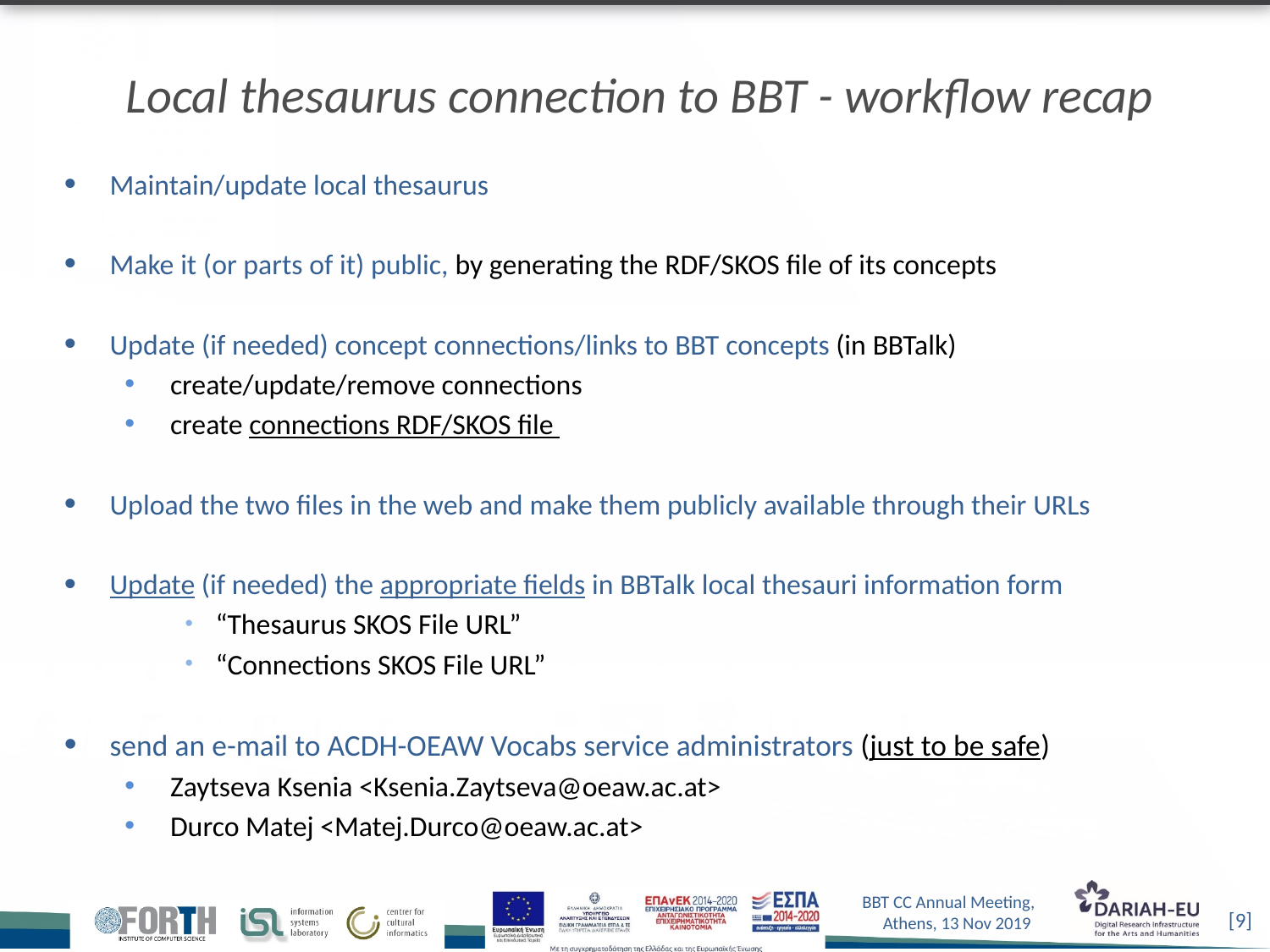

Local thesaurus connection to BBT - workflow recap
Maintain/update local thesaurus

Make it (or parts of it) public, by generating the RDF/SKOS file of its concepts

Update (if needed) concept connections/links to BBT concepts (in BBTalk)
create/update/remove connections
create connections RDF/SKOS file

Upload the two files in the web and make them publicly available through their URLs

Update (if needed) the appropriate fields in BBTalk local thesauri information form
“Thesaurus SKOS File URL”
“Connections SKOS File URL”

send an e-mail to ACDH-OEAW Vocabs service administrators (just to be safe)
Zaytseva Ksenia <Ksenia.Zaytseva@oeaw.ac.at>
Durco Matej <Matej.Durco@oeaw.ac.at>